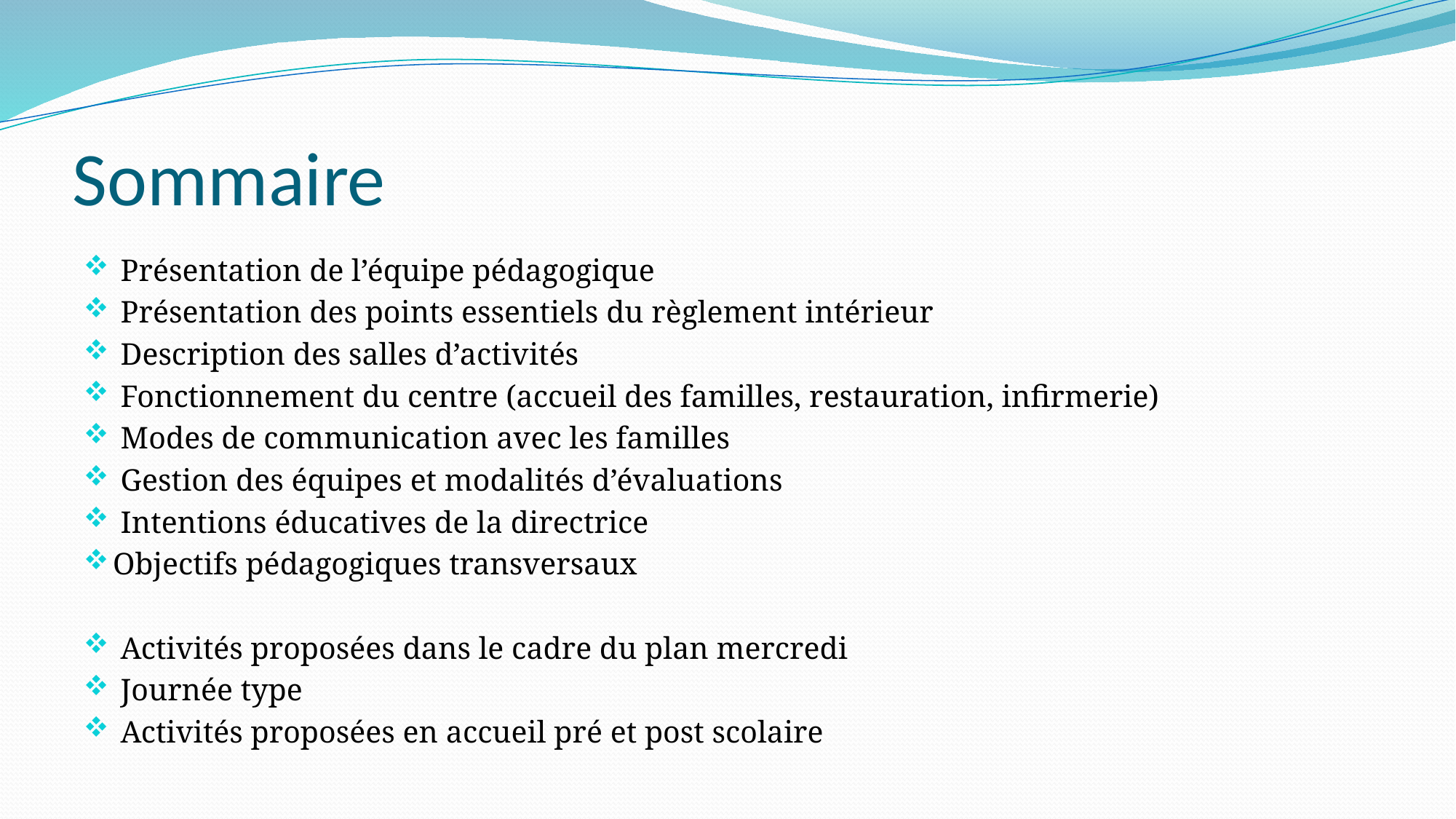

# Sommaire
 Présentation de l’équipe pédagogique
 Présentation des points essentiels du règlement intérieur
 Description des salles d’activités
 Fonctionnement du centre (accueil des familles, restauration, infirmerie)
 Modes de communication avec les familles
 Gestion des équipes et modalités d’évaluations
 Intentions éducatives de la directrice
Objectifs pédagogiques transversaux

 Activités proposées dans le cadre du plan mercredi
 Journée type
 Activités proposées en accueil pré et post scolaire